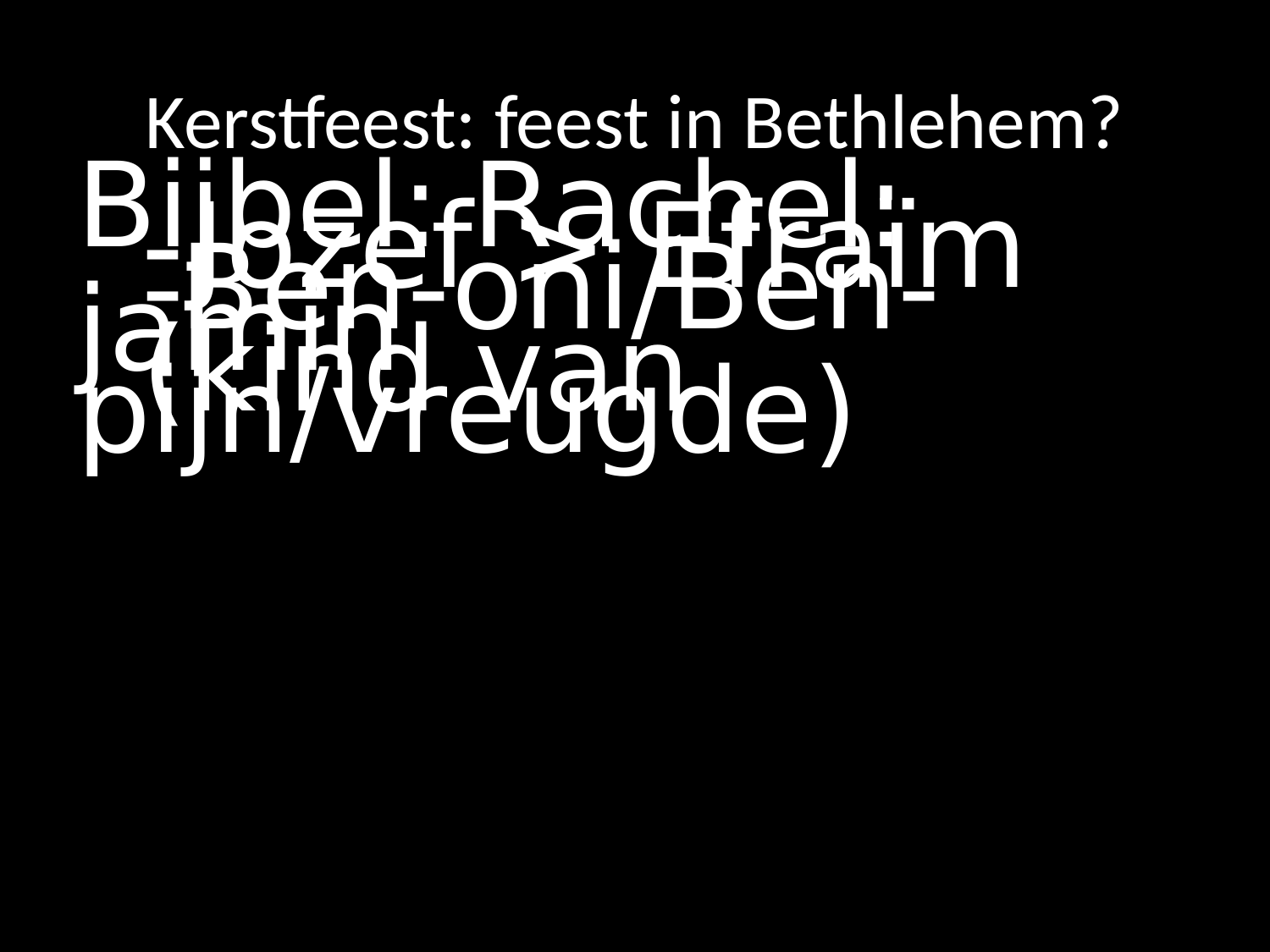

# Kerstfeest: feest in Bethlehem?
Bijbel:		Rachel:
			-Jozef > Efraïm
 			-Ben-oni/Ben-jamin
			(kind van pijn/vreugde)